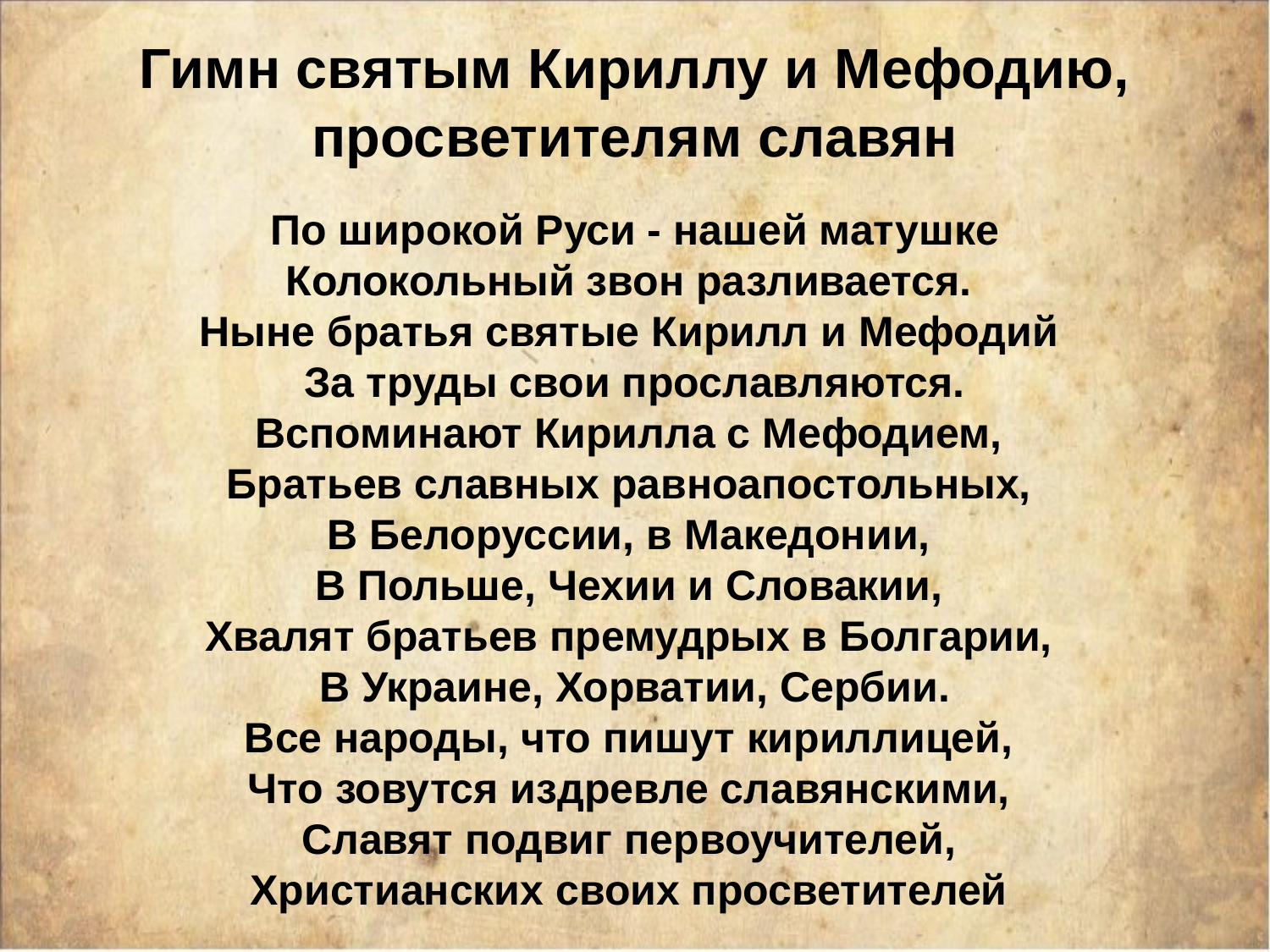

Гимн святым Кириллу и Мефодию, просветителям славян
По широкой Руси - нашей матушке
Колокольный звон разливается.
Ныне братья святые Кирилл и Мефодий
За труды свои прославляются.
Вспоминают Кирилла с Мефодием,
Братьев славных равноапостольных,
В Белоруссии, в Македонии,
В Польше, Чехии и Словакии,
Хвалят братьев премудрых в Болгарии,
В Украине, Хорватии, Сербии.
Все народы, что пишут кириллицей,
Что зовутся издревле славянскими,
Славят подвиг первоучителей,
Христианских своих просветителей